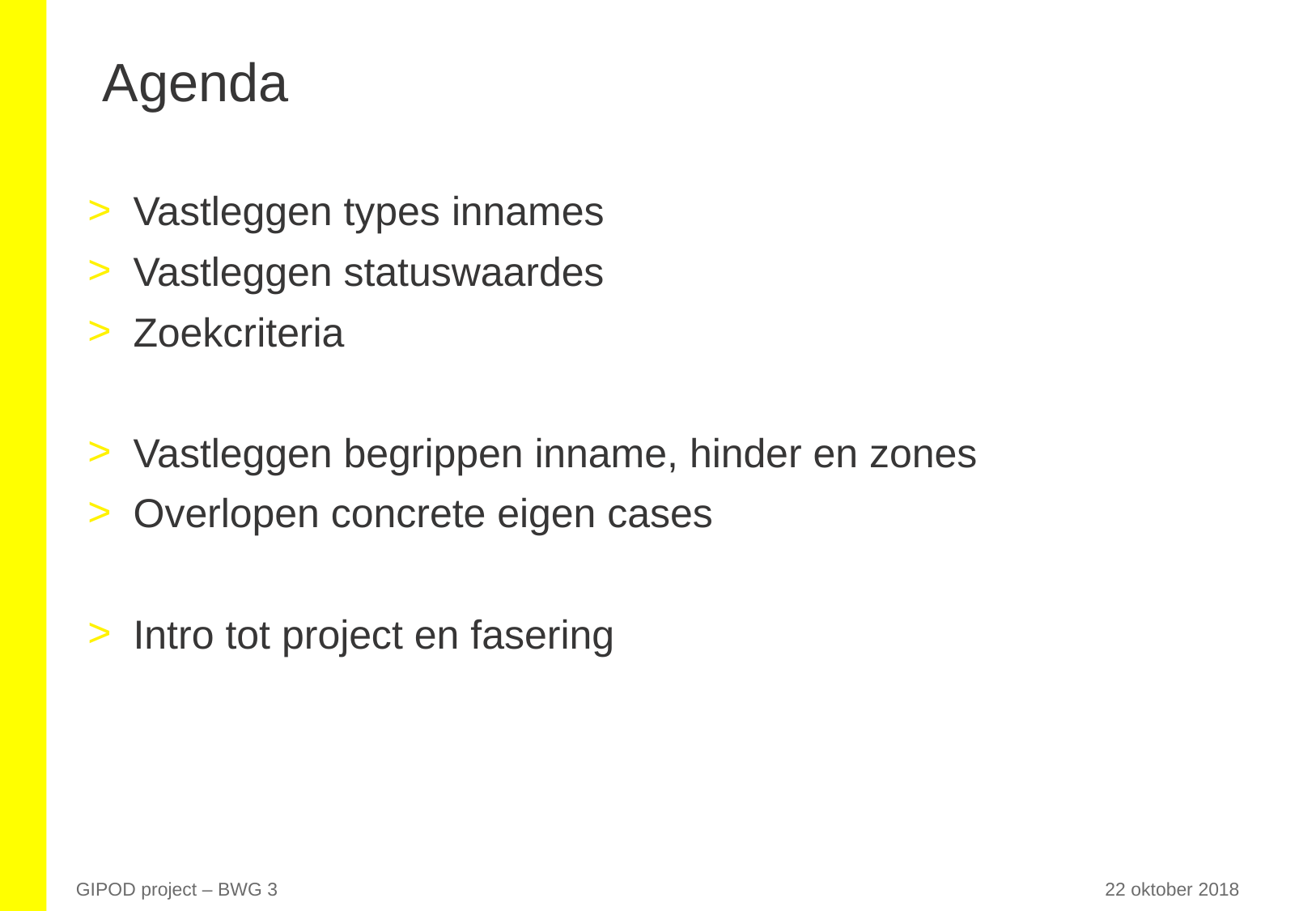

# Agenda
Vastleggen types innames
Vastleggen statuswaardes
Zoekcriteria

Vastleggen begrippen inname, hinder en zones
Overlopen concrete eigen cases

Intro tot project en fasering
GIPOD project – BWG 3
22 oktober 2018